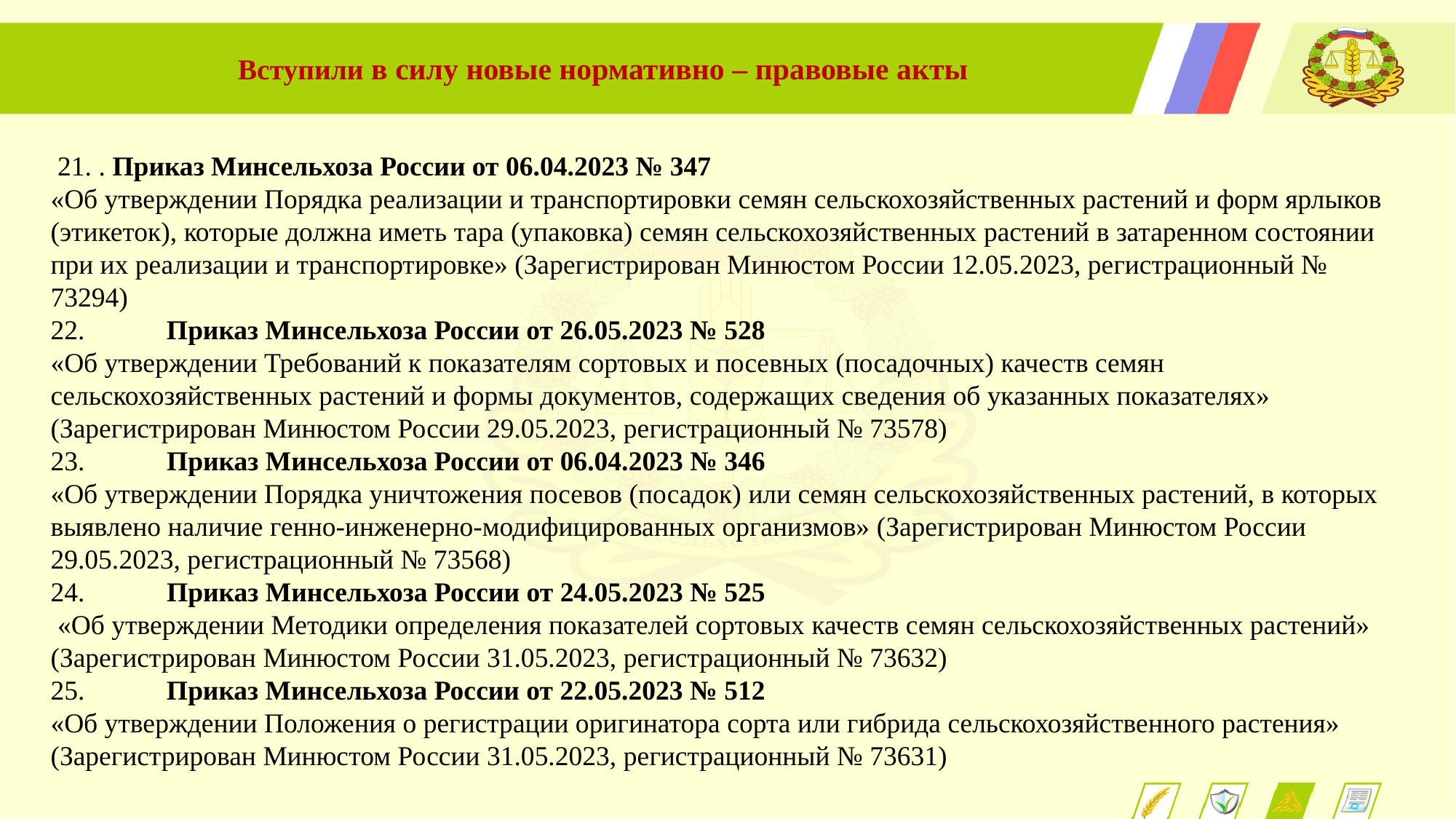

Вступили в силу новые нормативно – правовые акты
 21. . Приказ Минсельхоза России от 06.04.2023 № 347
«Об утверждении Порядка реализации и транспортировки семян сельскохозяйственных растений и форм ярлыков (этикеток), которые должна иметь тара (упаковка) семян сельскохозяйственных растений в затаренном состоянии при их реализации и транспортировке» (Зарегистрирован Минюстом России 12.05.2023, регистрационный № 73294)
22.	 Приказ Минсельхоза России от 26.05.2023 № 528
«Об утверждении Требований к показателям сортовых и посевных (посадочных) качеств семян сельскохозяйственных растений и формы документов, содержащих сведения об указанных показателях» (Зарегистрирован Минюстом России 29.05.2023, регистрационный № 73578)
23.	 Приказ Минсельхоза России от 06.04.2023 № 346
«Об утверждении Порядка уничтожения посевов (посадок) или семян сельскохозяйственных растений, в которых выявлено наличие генно-инженерно-модифицированных организмов» (Зарегистрирован Минюстом России 29.05.2023, регистрационный № 73568)
24.	 Приказ Минсельхоза России от 24.05.2023 № 525
 «Об утверждении Методики определения показателей сортовых качеств семян сельскохозяйственных растений» (Зарегистрирован Минюстом России 31.05.2023, регистрационный № 73632)
25.	 Приказ Минсельхоза России от 22.05.2023 № 512
«Об утверждении Положения о регистрации оригинатора сорта или гибрида сельскохозяйственного растения» (Зарегистрирован Минюстом России 31.05.2023, регистрационный № 73631)